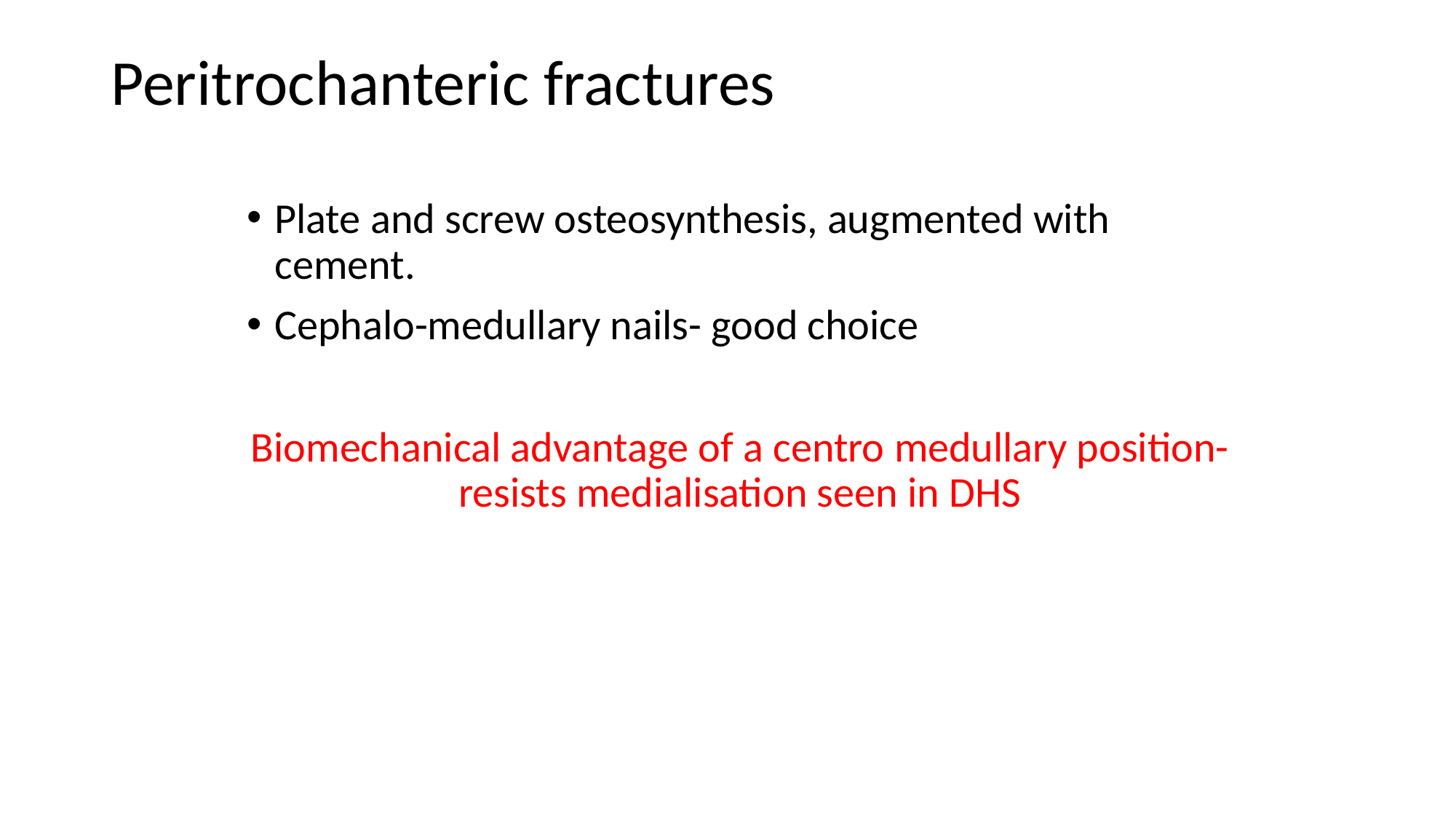

# Peritrochanteric fractures
Plate and screw osteosynthesis, augmented with cement.
Cephalo-medullary nails- good choice

Biomechanical advantage of a centro medullary position-resists medialisation seen in DHS